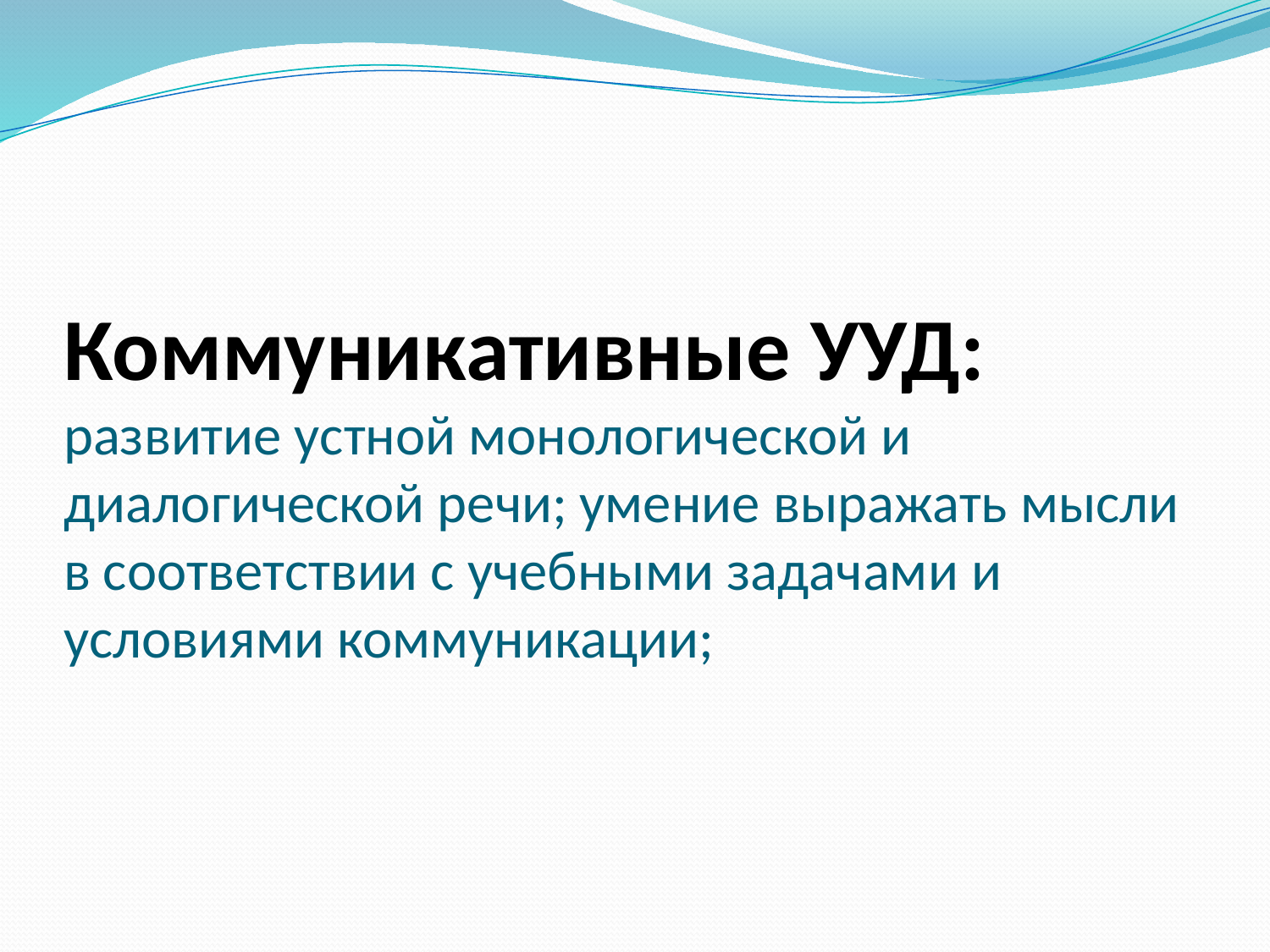

# Коммуникативные УУД: развитие устной монологической и диалогической речи; умение выражать мысли в соответствии с учебными задачами и условиями коммуникации;